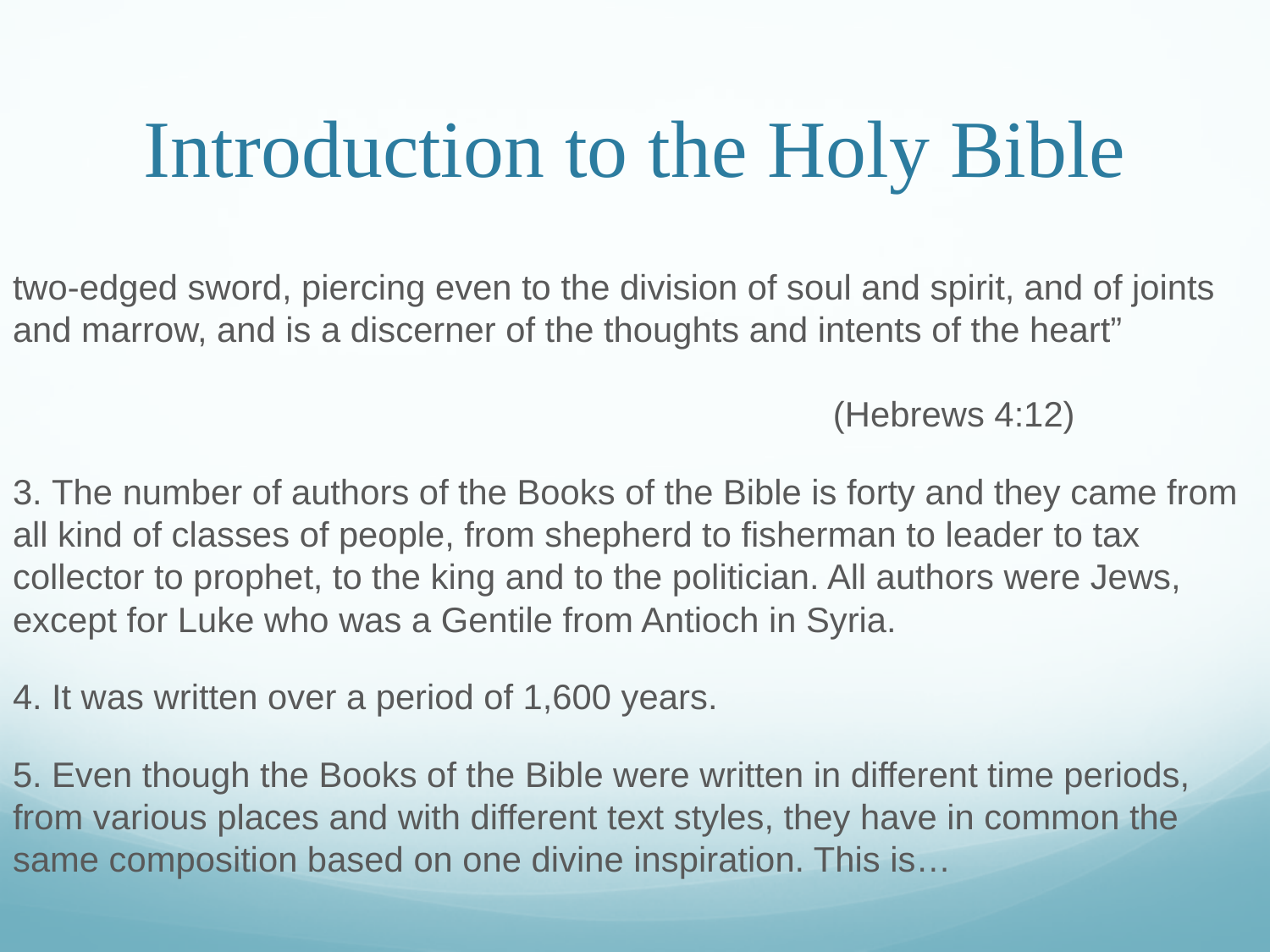

# Introduction to the Holy Bible
two-edged sword, piercing even to the division of soul and spirit, and of joints and marrow, and is a discerner of the thoughts and intents of the heart”																      (Hebrews 4:12)
3. The number of authors of the Books of the Bible is forty and they came from all kind of classes of people, from shepherd to fisherman to leader to tax collector to prophet, to the king and to the politician. All authors were Jews, except for Luke who was a Gentile from Antioch in Syria.
4. It was written over a period of 1,600 years.
5. Even though the Books of the Bible were written in different time periods, from various places and with different text styles, they have in common the same composition based on one divine inspiration. This is…